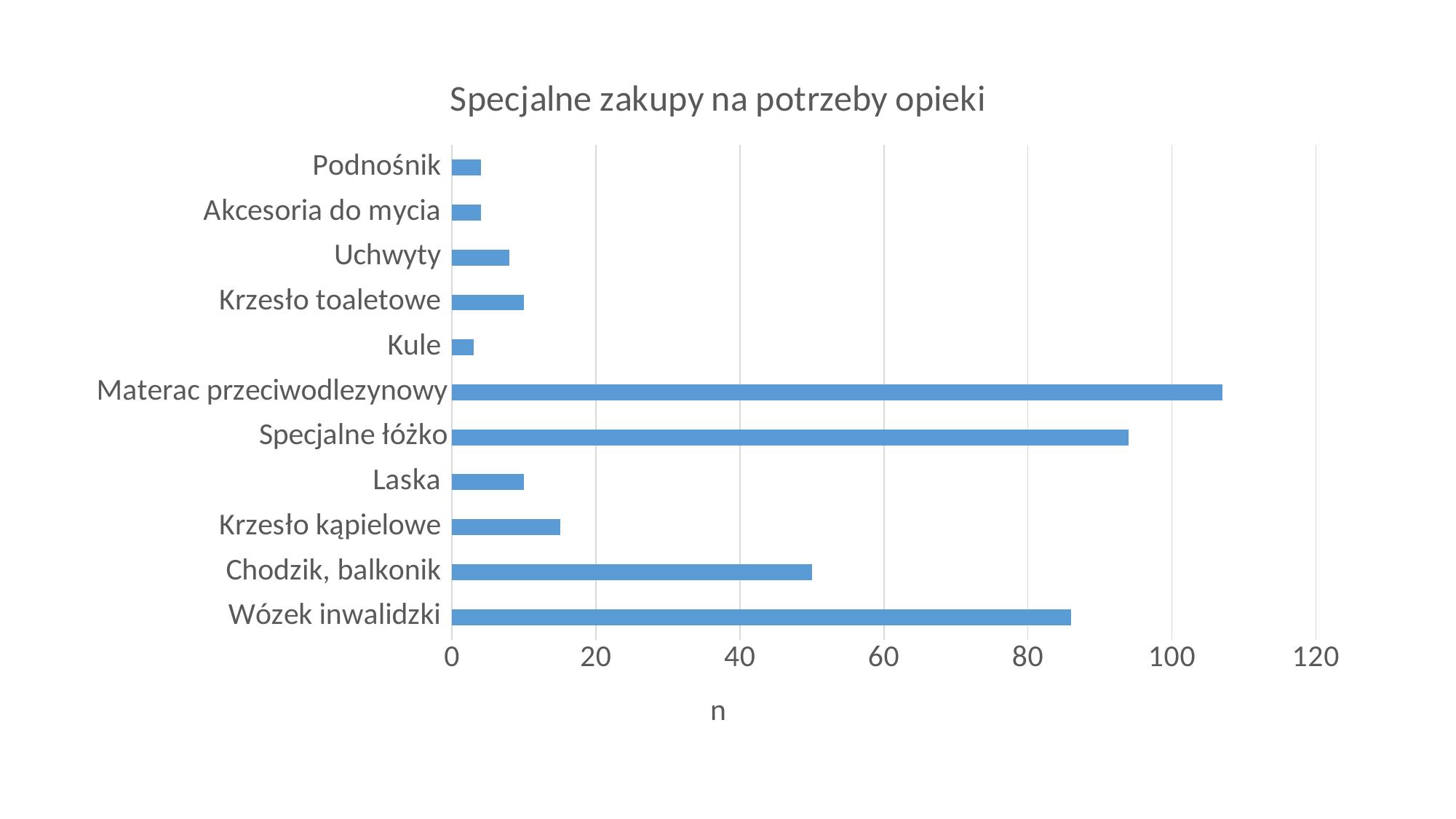

### Chart: Specjalne zakupy na potrzeby opieki

| Category |  |
|---|---|
| Wózek inwalidzki  | 86.0 |
| Chodzik, balkonik  | 50.0 |
| Krzesło kąpielowe  | 15.0 |
| Laska  | 10.0 |
| Specjalne łóżko | 94.0 |
| Materac przeciwodlezynowy | 107.0 |
| Kule  | 3.0 |
| Krzesło toaletowe  | 10.0 |
| Uchwyty  | 8.0 |
| Akcesoria do mycia  | 4.0 |
| Podnośnik  | 4.0 |